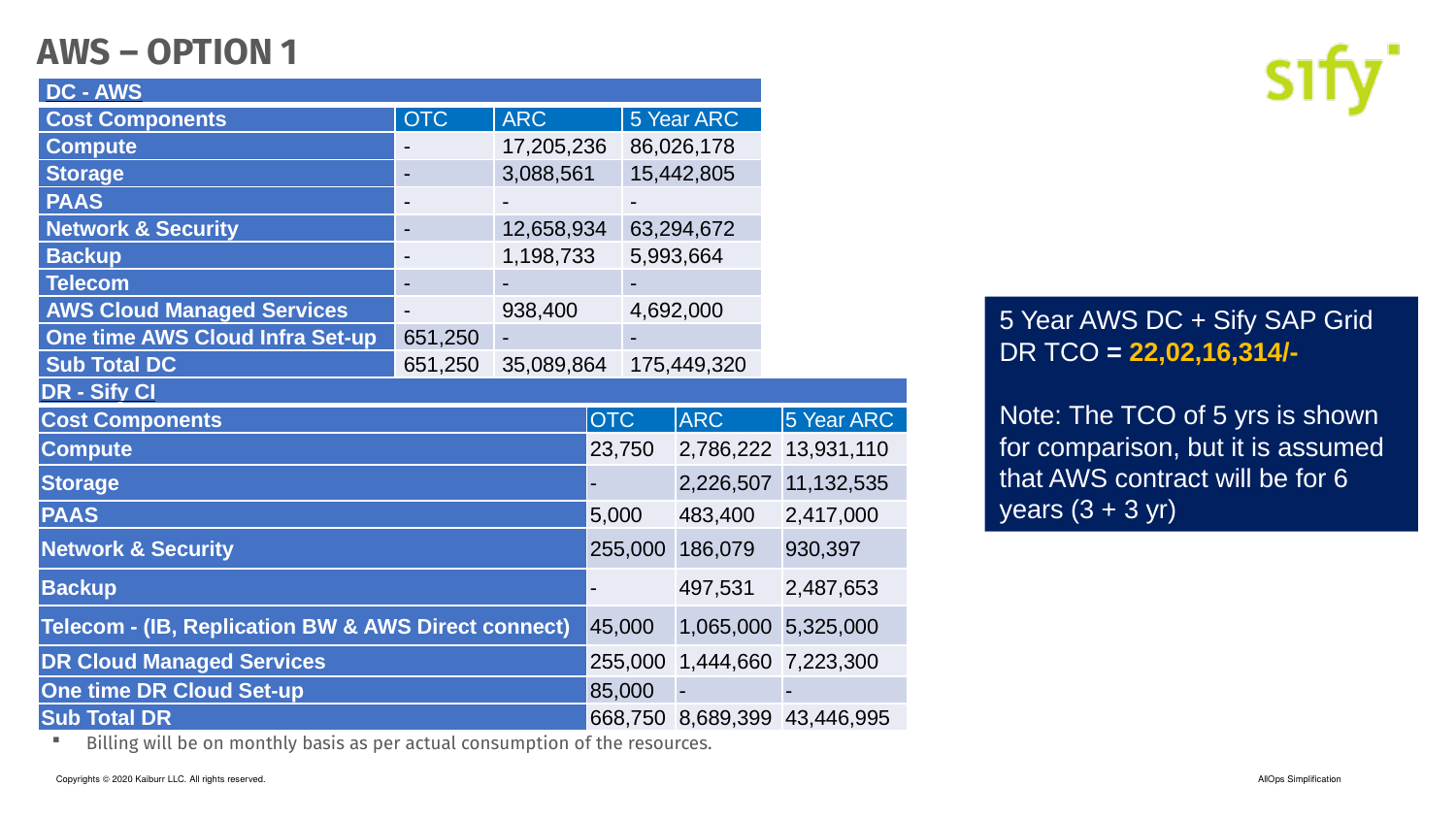

# AWS – Option 1
| DC - AWS |  |  |  |
| --- | --- | --- | --- |
| Cost Components | OTC | ARC | 5 Year ARC |
| Compute | - | 17,205,236 | 86,026,178 |
| Storage | - | 3,088,561 | 15,442,805 |
| PAAS | - | - | - |
| Network & Security | - | 12,658,934 | 63,294,672 |
| Backup | - | 1,198,733 | 5,993,664 |
| Telecom | - | - | - |
| AWS Cloud Managed Services | - | 938,400 | 4,692,000 |
| One time AWS Cloud Infra Set-up | 651,250 | - | - |
| Sub Total DC | 651,250 | 35,089,864 | 175,449,320 |
5 Year AWS DC + Sify SAP Grid DR TCO = 22,02,16,314/-

Note: The TCO of 5 yrs is shown for comparison, but it is assumed that AWS contract will be for 6 years (3 + 3 yr)
| DR - Sify CI |  |  |  |
| --- | --- | --- | --- |
| Cost Components | OTC | ARC | 5 Year ARC |
| Compute | 23,750 | 2,786,222 | 13,931,110 |
| Storage | - | 2,226,507 | 11,132,535 |
| PAAS | 5,000 | 483,400 | 2,417,000 |
| Network & Security | 255,000 | 186,079 | 930,397 |
| Backup | - | 497,531 | 2,487,653 |
| Telecom - (IB, Replication BW & AWS Direct connect) | 45,000 | 1,065,000 | 5,325,000 |
| DR Cloud Managed Services | 255,000 | 1,444,660 | 7,223,300 |
| One time DR Cloud Set-up | 85,000 | - | - |
| Sub Total DR | 668,750 | 8,689,399 | 43,446,995 |
Billing will be on monthly basis as per actual consumption of the resources.